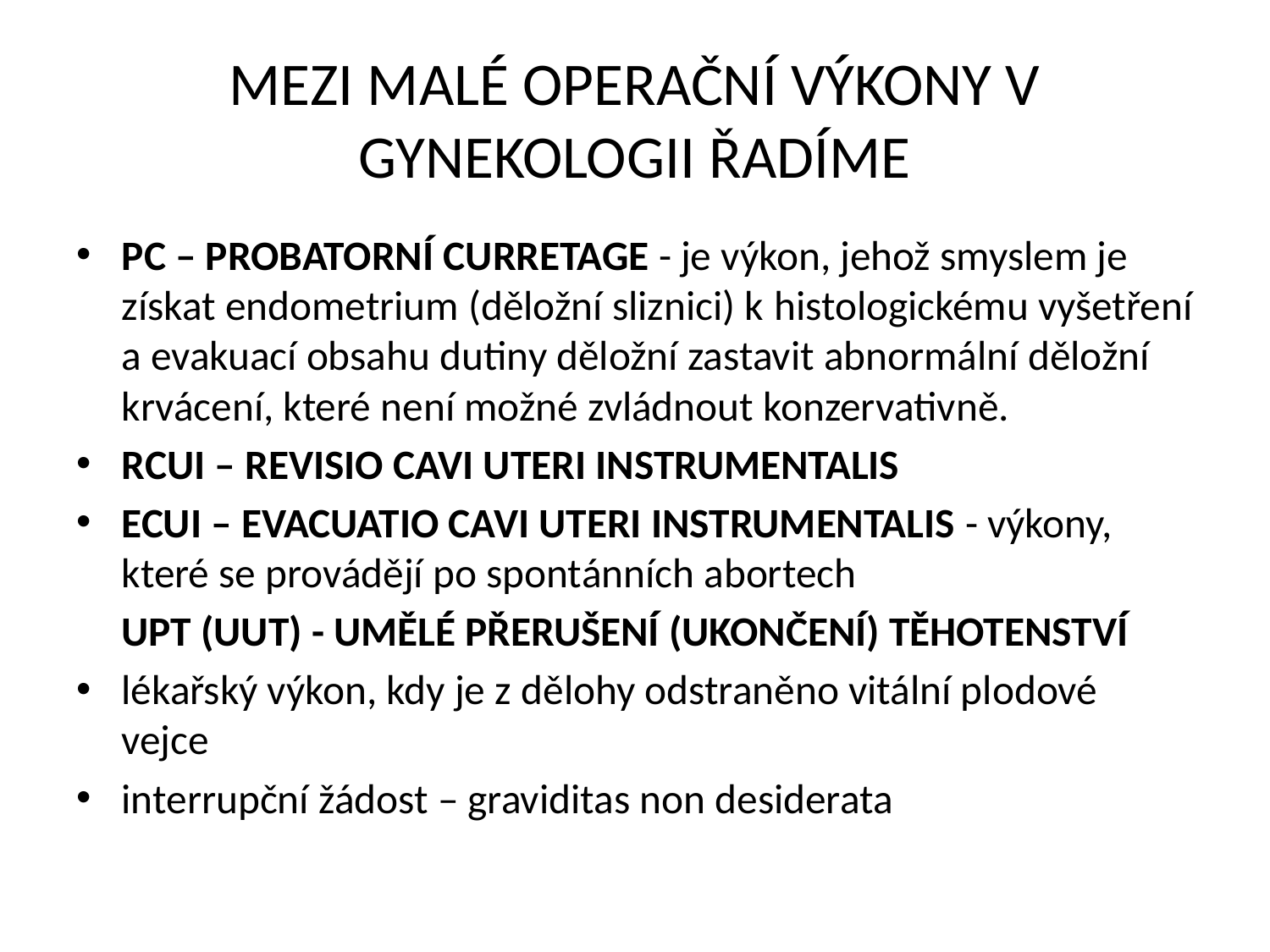

# MEZI MALÉ OPERAČNÍ VÝKONY V GYNEKOLOGII ŘADÍME
PC – PROBATORNÍ CURRETAGE - je výkon, jehož smyslem je získat endometrium (děložní sliznici) k histologickému vyšetření a evakuací obsahu dutiny děložní zastavit abnormální děložní krvácení, které není možné zvládnout konzervativně.
RCUI – REVISIO CAVI UTERI INSTRUMENTALIS
ECUI – EVACUATIO CAVI UTERI INSTRUMENTALIS - výkony, které se provádějí po spontánních abortech
	UPT (UUT) - UMĚLÉ PŘERUŠENÍ (UKONČENÍ) TĚHOTENSTVÍ
lékařský výkon, kdy je z dělohy odstraněno vitální plodové vejce
interrupční žádost – graviditas non desiderata